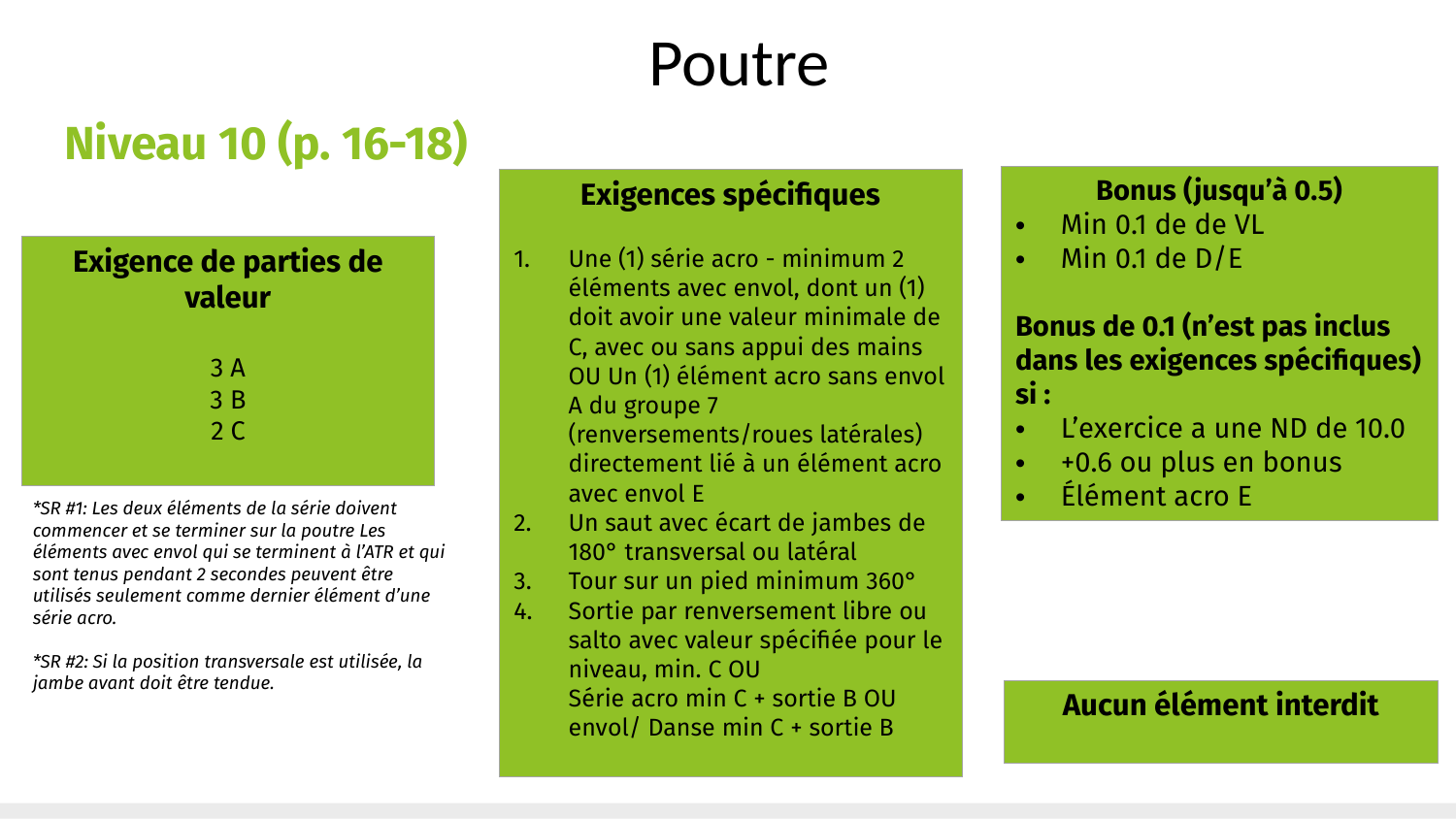

# Poutre
Niveau 10 (p. 16-18)
| Bonus (jusqu’à 0.5) Min 0.1 de de VL Min 0.1 de D/E Bonus de 0.1 (n’est pas inclus dans les exigences spécifiques) si : L’exercice a une ND de 10.0 +0.6 ou plus en bonus Élément acro E |
| --- |
| Exigences spécifiques Une (1) série acro - minimum 2 éléments avec envol, dont un (1) doit avoir une valeur minimale de C, avec ou sans appui des mains OU Un (1) élément acro sans envol A du groupe 7 (renversements/roues latérales) directement lié à un élément acro avec envol E Un saut avec écart de jambes de 180° transversal ou latéral Tour sur un pied minimum 360° Sortie par renversement libre ou salto avec valeur spécifiée pour le niveau, min. C OU Série acro min C + sortie B OU envol/ Danse min C + sortie B |
| --- |
| Exigence de parties de valeur 3 A 3 B 2 C |
| --- |
*SR #1: Les deux éléments de la série doivent commencer et se terminer sur la poutre Les éléments avec envol qui se terminent à l’ATR et qui sont tenus pendant 2 secondes peuvent être utilisés seulement comme dernier élément d’une série acro.

*SR #2: Si la position transversale est utilisée, la jambe avant doit être tendue.
| Aucun élément interdit |
| --- |